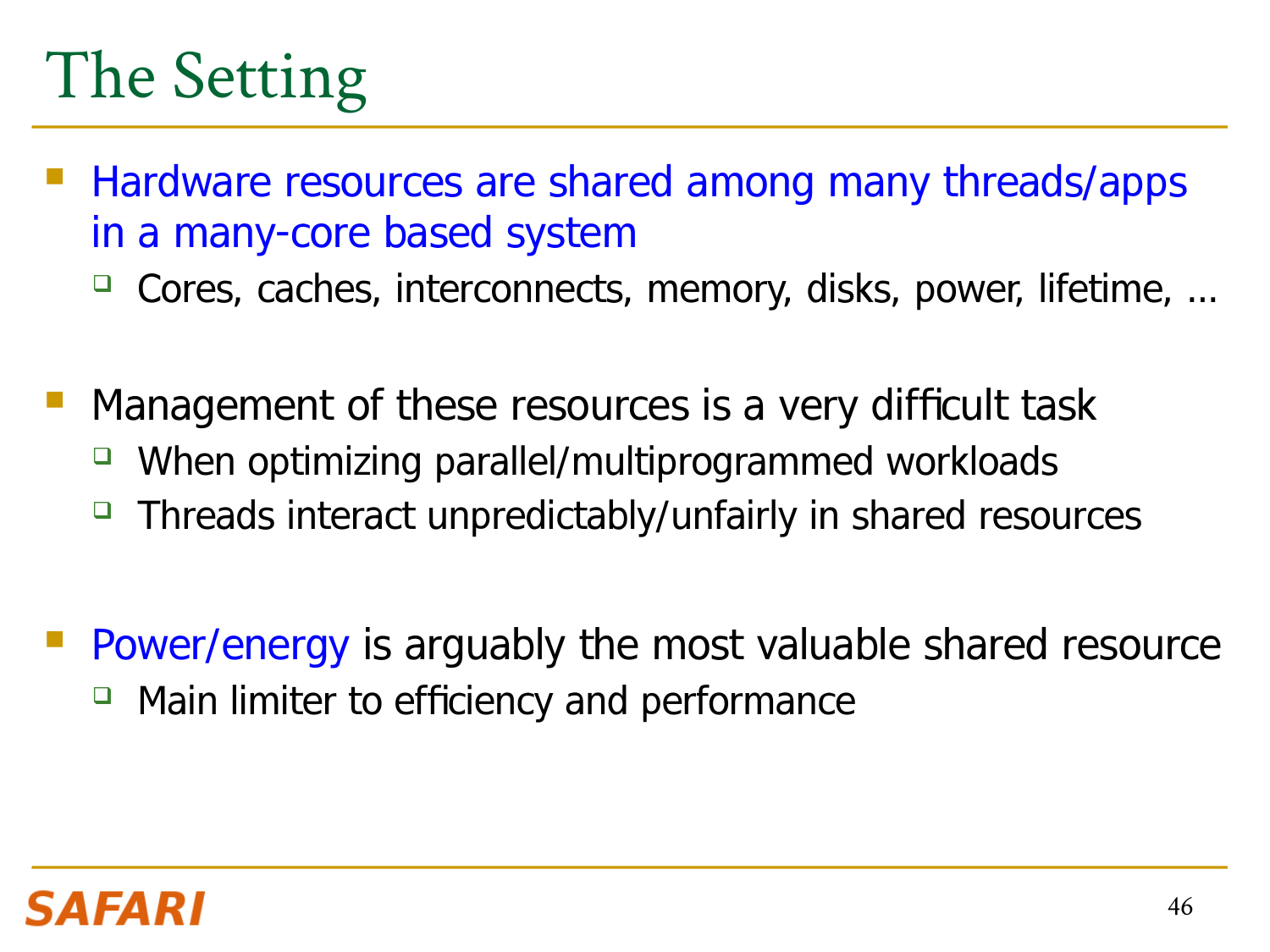

# The Setting
Hardware resources are shared among many threads/apps in a many-core based system
Cores, caches, interconnects, memory, disks, power, lifetime, …

Management of these resources is a very difficult task
When optimizing parallel/multiprogrammed workloads
Threads interact unpredictably/unfairly in shared resources

Power/energy is arguably the most valuable shared resource
Main limiter to efficiency and performance

46